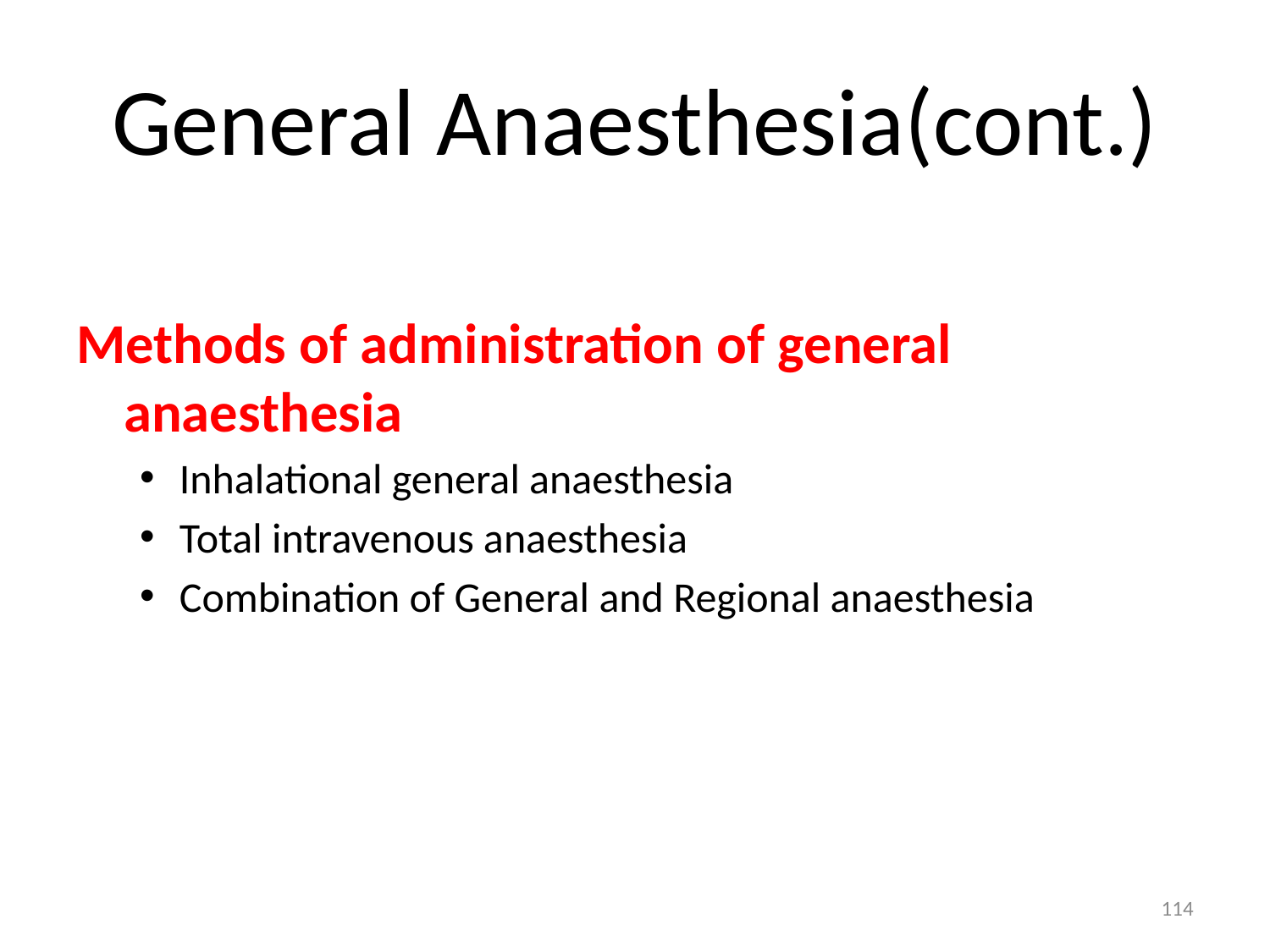

# General Anaesthesia(cont.)

Methods of administration of general anaesthesia
Inhalational general anaesthesia
Total intravenous anaesthesia
Combination of General and Regional anaesthesia
114